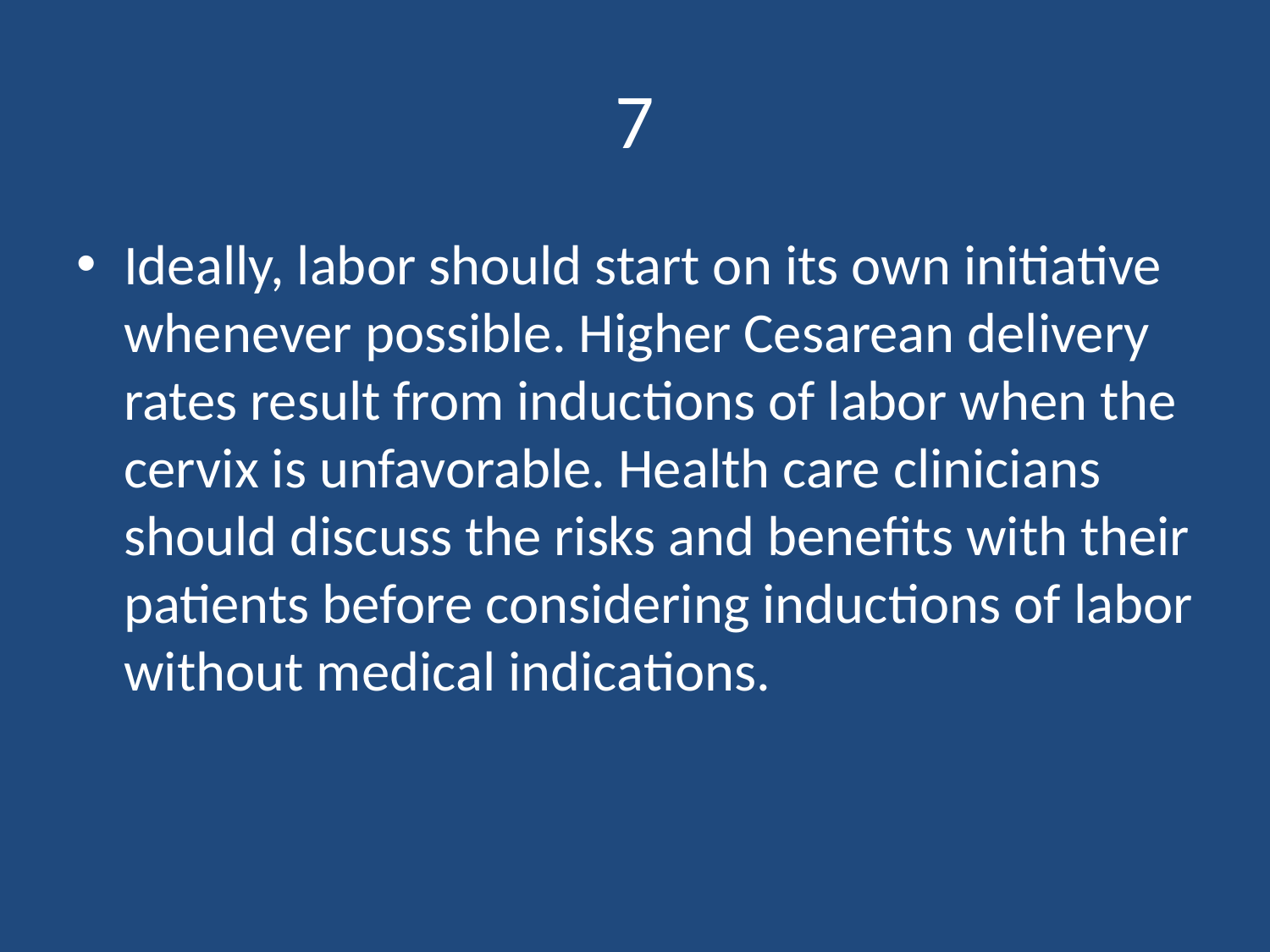

# 7
Ideally, labor should start on its own initiative whenever possible. Higher Cesarean delivery rates result from inductions of labor when the cervix is unfavorable. Health care clinicians should discuss the risks and benefits with their patients before considering inductions of labor without medical indications.